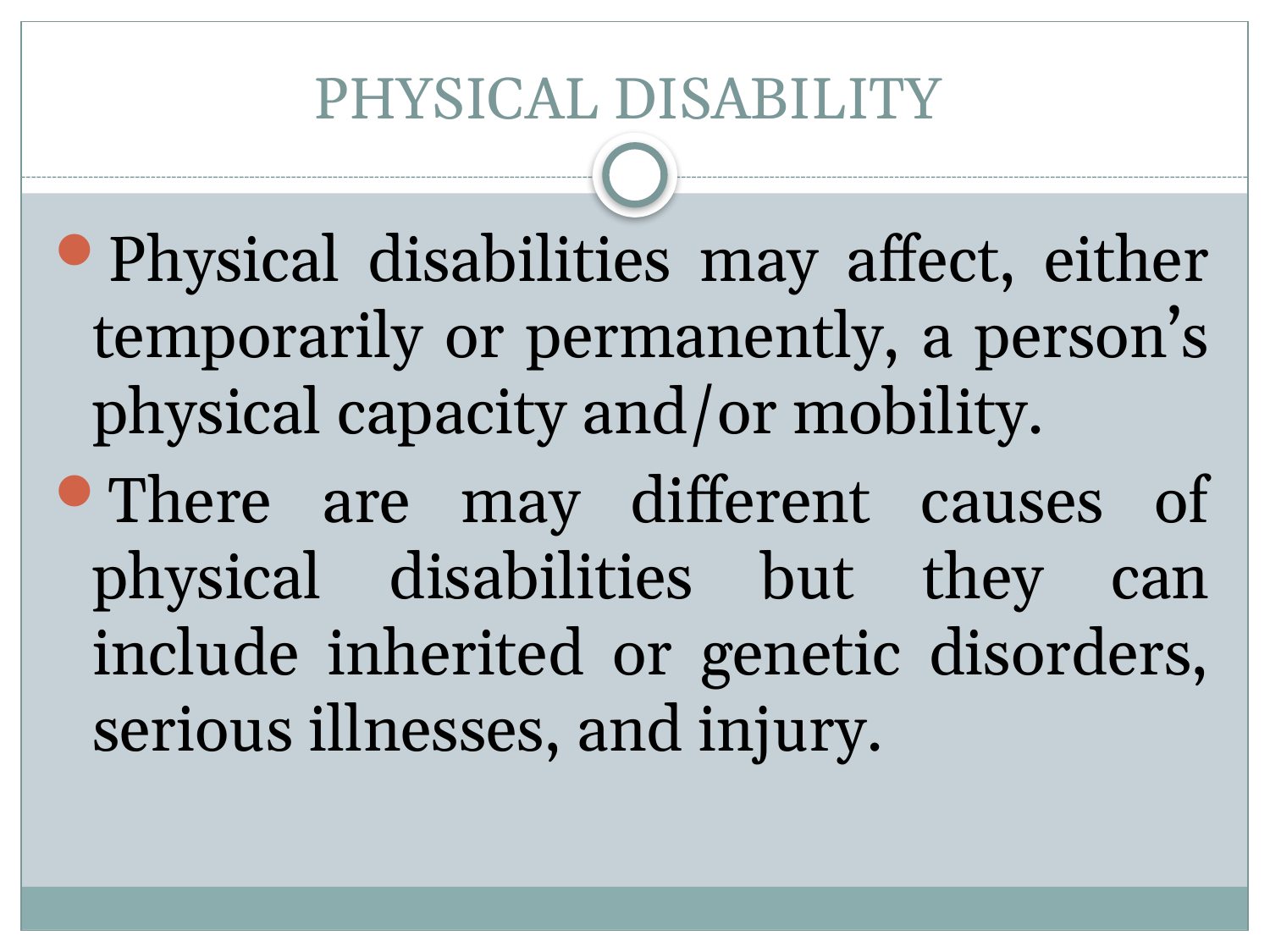

# PHYSICAL DISABILITY
Physical disabilities may affect, either temporarily or permanently, a person’s physical capacity and/or mobility.
There are may different causes of physical disabilities but they can include inherited or genetic disorders, serious illnesses, and injury.